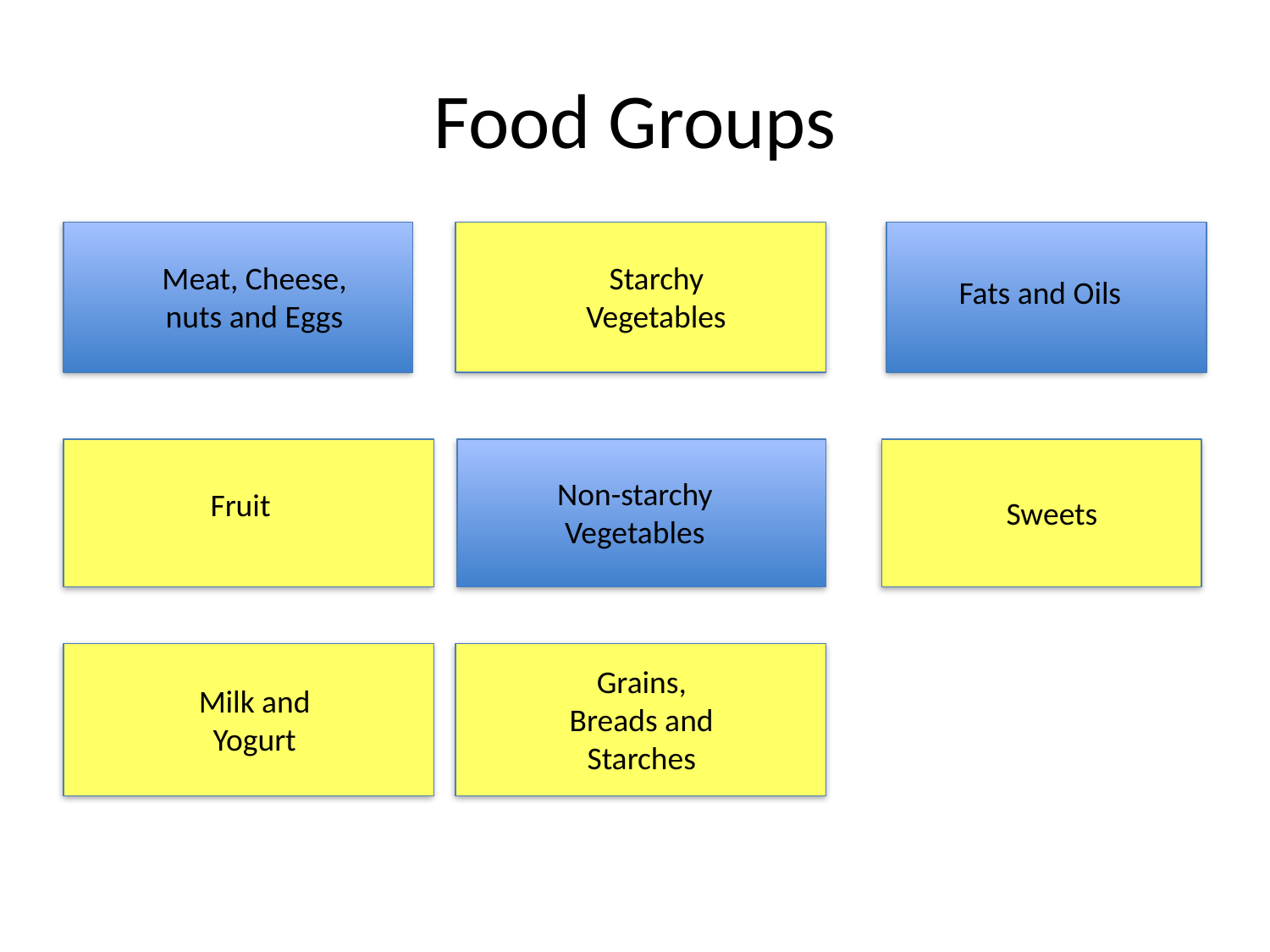

# Food Groups

Starchy Vegetables
Meat, Cheese, nuts and Eggs
Fats and Oils

Non-starchy Vegetables
Fruit
Sweets

Grains, Breads and Starches
Milk and Yogurt